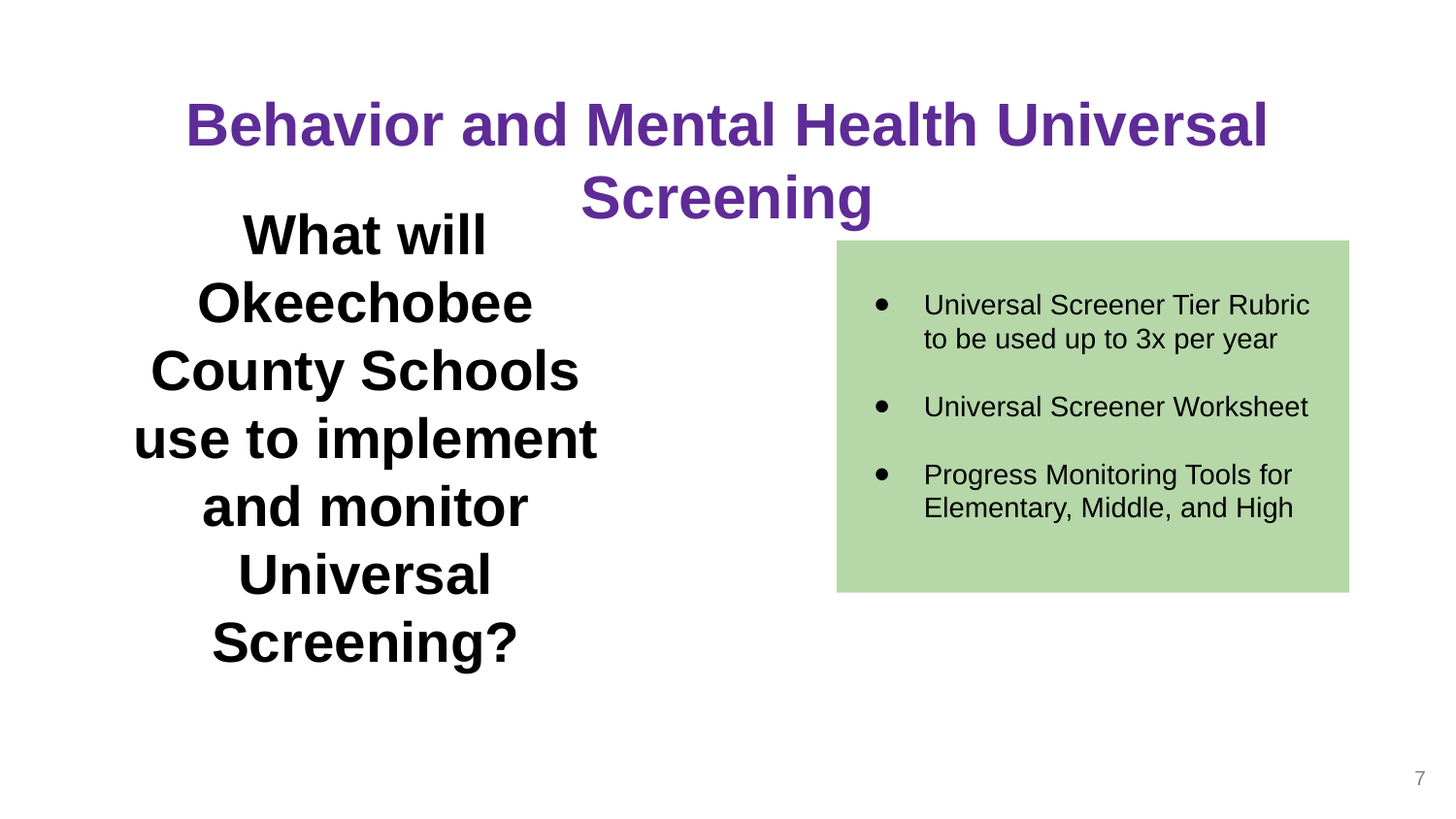

# Behavior and Mental Health Universal Screening

What will Okeechobee County Schools use to implement and monitor Universal Screening?

Universal Screener Tier Rubric to be used up to 3x per year

Universal Screener Worksheet

Progress Monitoring Tools for Elementary, Middle, and High

7